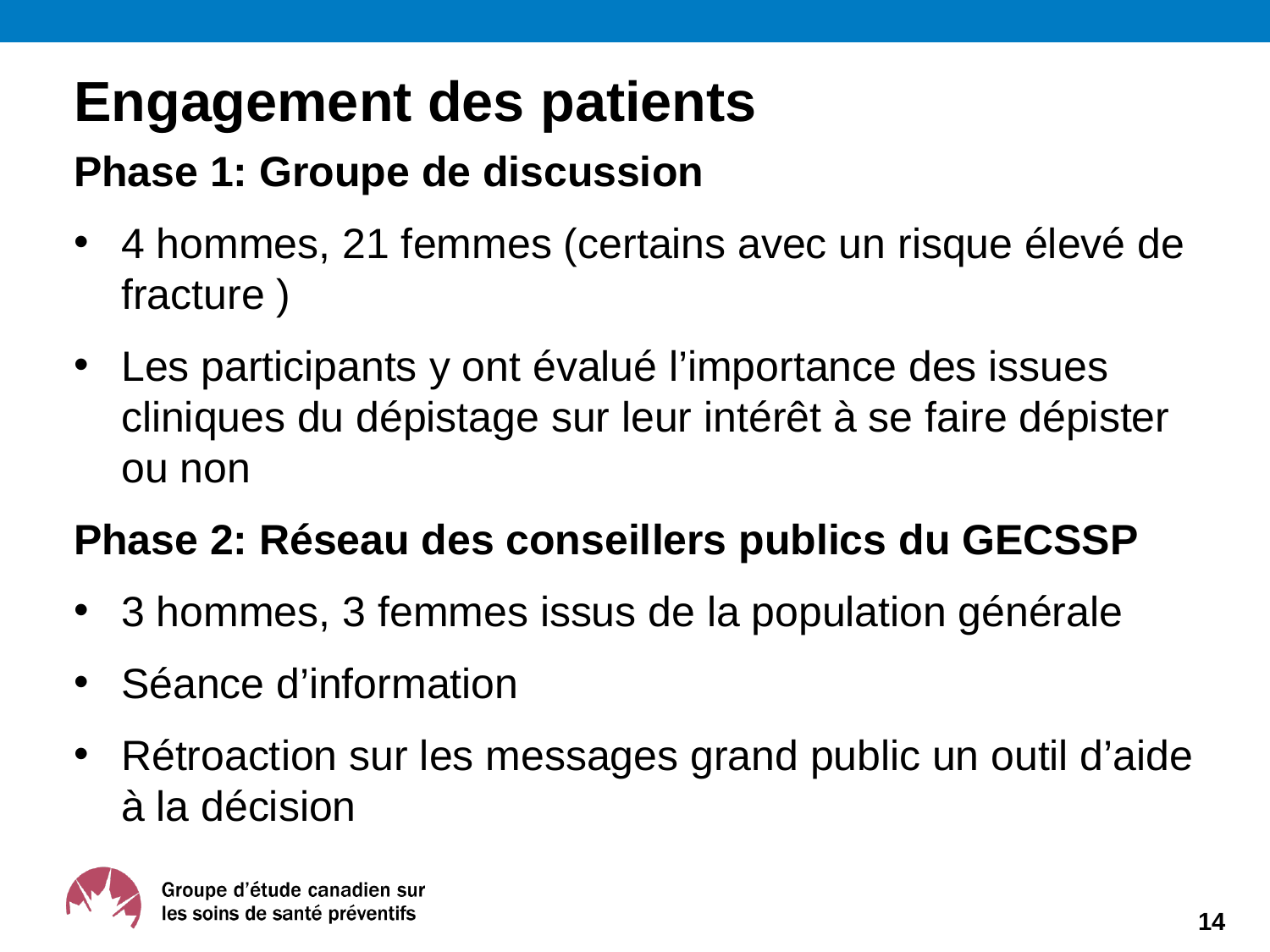

# Engagement des patients
Phase 1: Groupe de discussion
4 hommes, 21 femmes (certains avec un risque élevé de fracture )
Les participants y ont évalué l’importance des issues cliniques du dépistage sur leur intérêt à se faire dépister ou non
Phase 2: Réseau des conseillers publics du GECSSP
3 hommes, 3 femmes issus de la population générale
Séance d’information
Rétroaction sur les messages grand public un outil d’aide à la décision

14